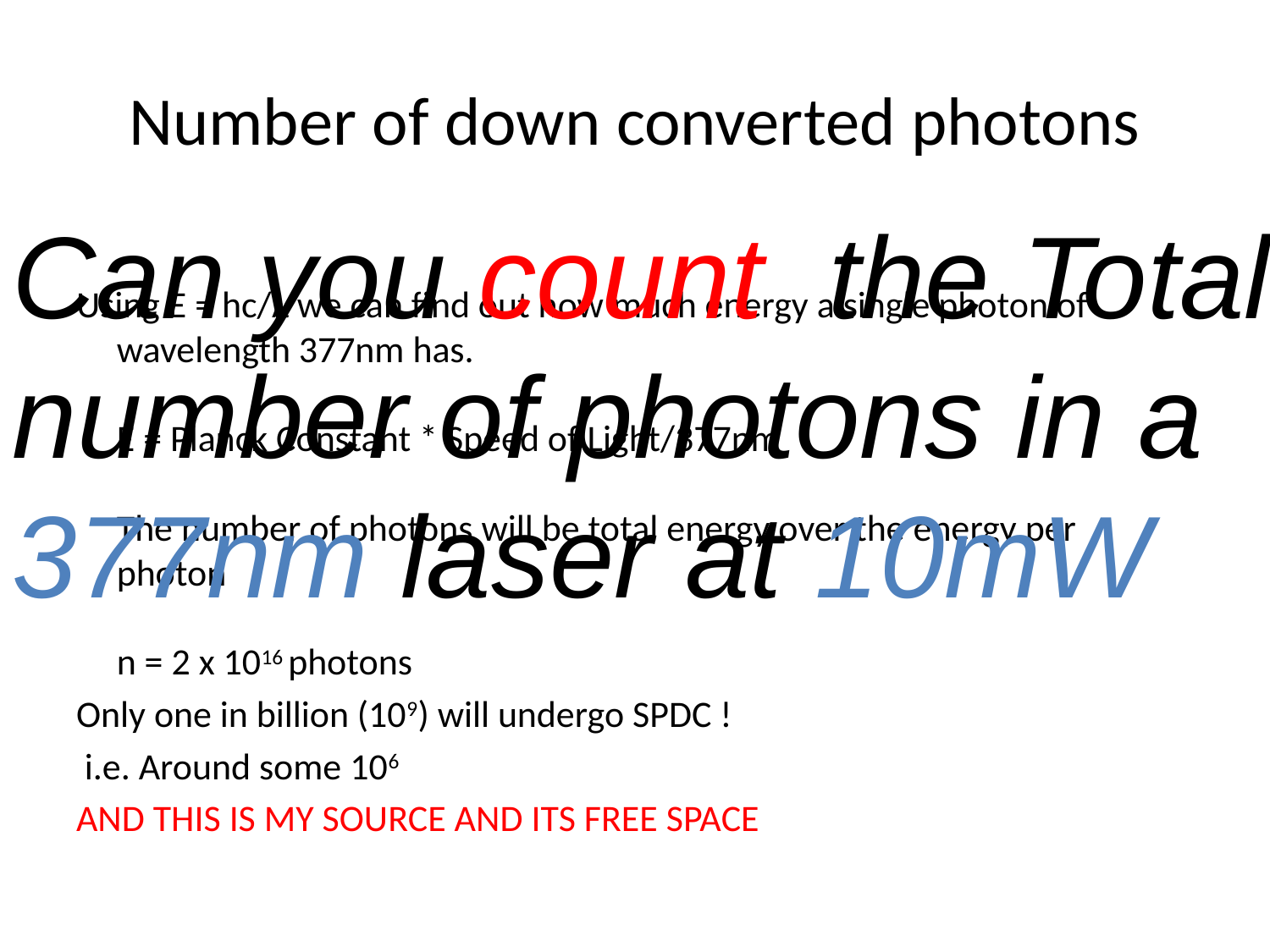

# Number of down converted photons
Can you count  the Total number of photons in a 377nm laser at 10mW

Using E = hc/λ we can find out how much energy a single photon of wavelength 377nm has. 
E = Planck Constant * Speed of Light/377nm
The number of photons will be total energy over the energy per photon 
n = 2 x 1016 photons
Only one in billion (109) will undergo SPDC !
 i.e. Around some 106
AND THIS IS MY SOURCE AND ITS FREE SPACE